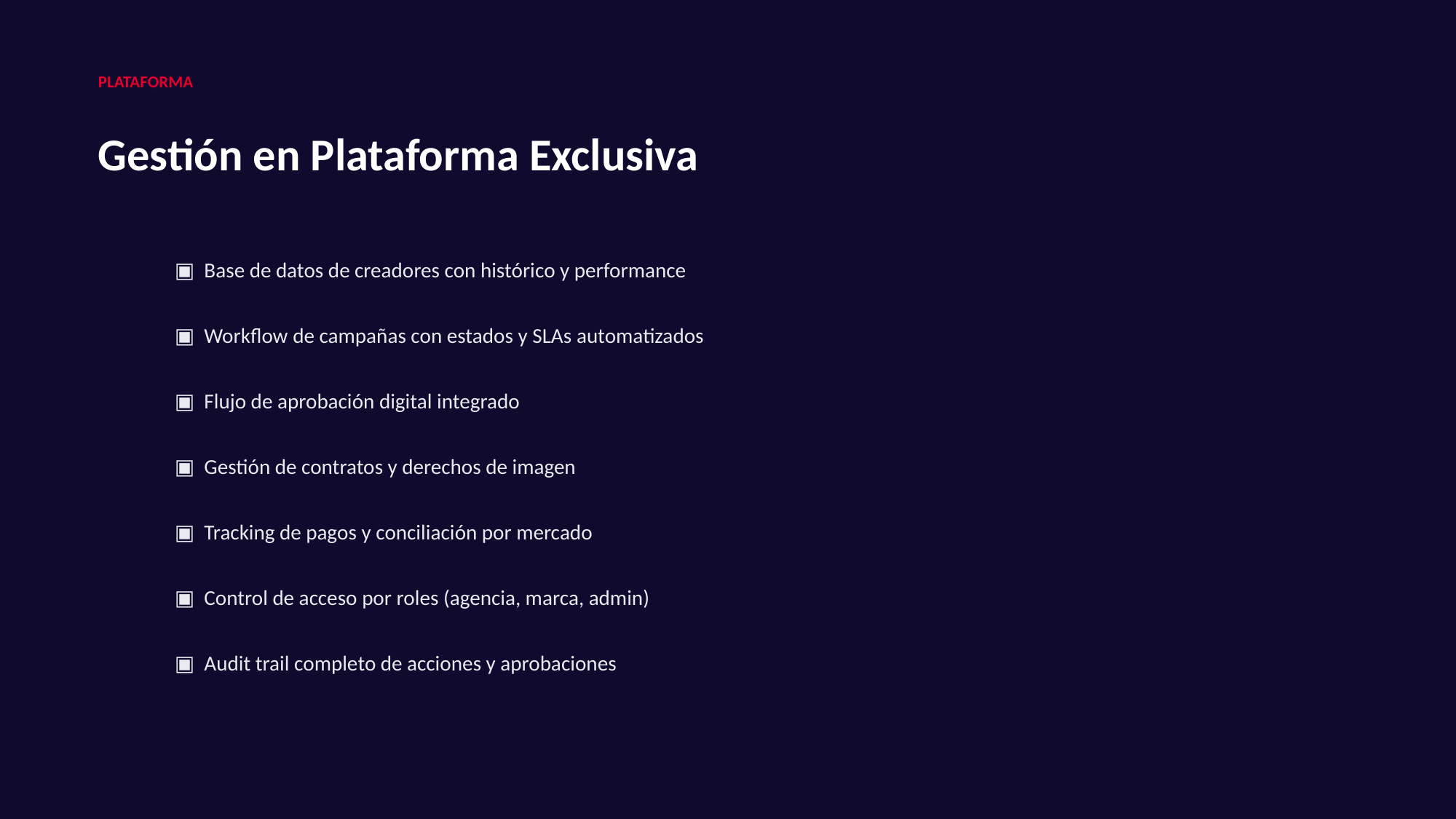

PLATAFORMA
Gestión en Plataforma Exclusiva
▣  Base de datos de creadores con histórico y performance
▣  Workflow de campañas con estados y SLAs automatizados
▣  Flujo de aprobación digital integrado
▣  Gestión de contratos y derechos de imagen
▣  Tracking de pagos y conciliación por mercado
▣  Control de acceso por roles (agencia, marca, admin)
▣  Audit trail completo de acciones y aprobaciones